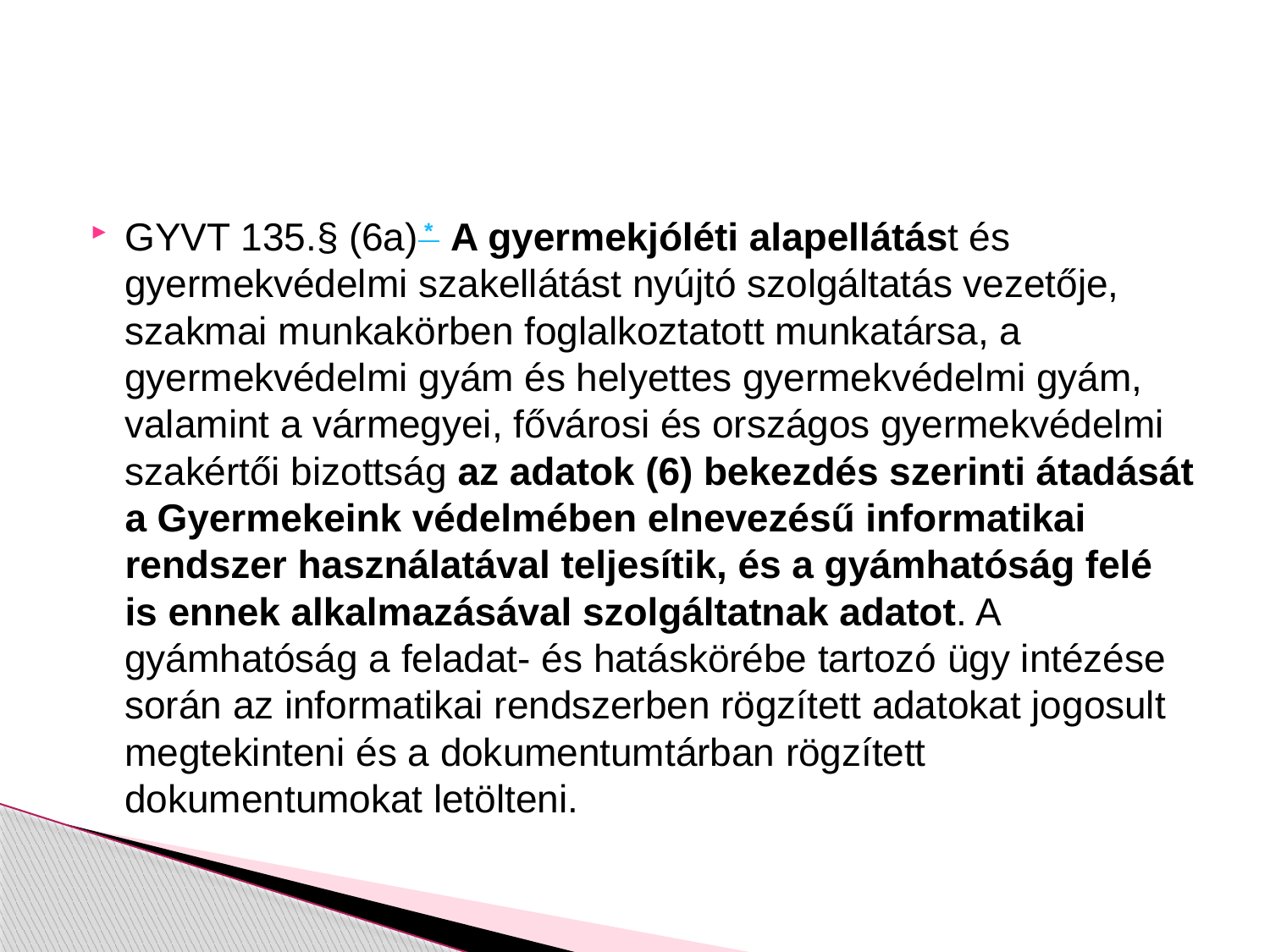

#
GYVT 135.§ (6a) *  A gyermekjóléti alapellátást és gyermekvédelmi szakellátást nyújtó szolgáltatás vezetője, szakmai munkakörben foglalkoztatott munkatársa, a gyermekvédelmi gyám és helyettes gyermekvédelmi gyám, valamint a vármegyei, fővárosi és országos gyermekvédelmi szakértői bizottság az adatok (6) bekezdés szerinti átadását a Gyermekeink védelmében elnevezésű informatikai rendszer használatával teljesítik, és a gyámhatóság felé is ennek alkalmazásával szolgáltatnak adatot. A gyámhatóság a feladat- és hatáskörébe tartozó ügy intézése során az informatikai rendszerben rögzített adatokat jogosult megtekinteni és a dokumentumtárban rögzített dokumentumokat letölteni.